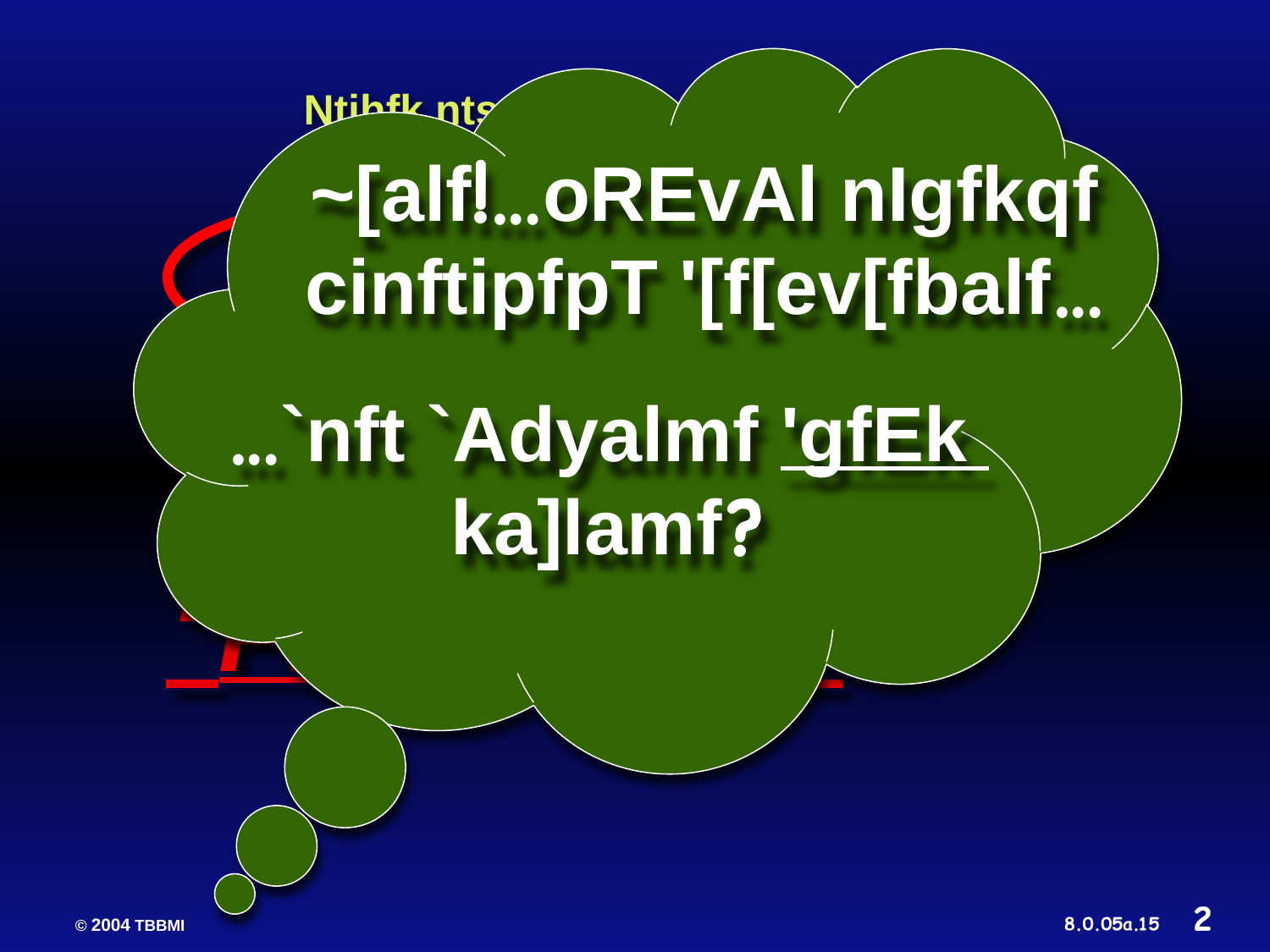

~[alf!…oREvAl nIgfkqf cinftipfpT '[f[ev[fbalf…
…`nft `Adyalmf 'gfEk  ka]lamf?
Ntjhfk ntspg;ghbd; “KJnfYk;G” :
flTspd; epge;jidapy;yh epfo;

“ghtk;” vd;w thh;j;ij ...

vgpNuah; fpNuf;F nkhopfsps;:
“Fwp jg;GtJ.”
2

15